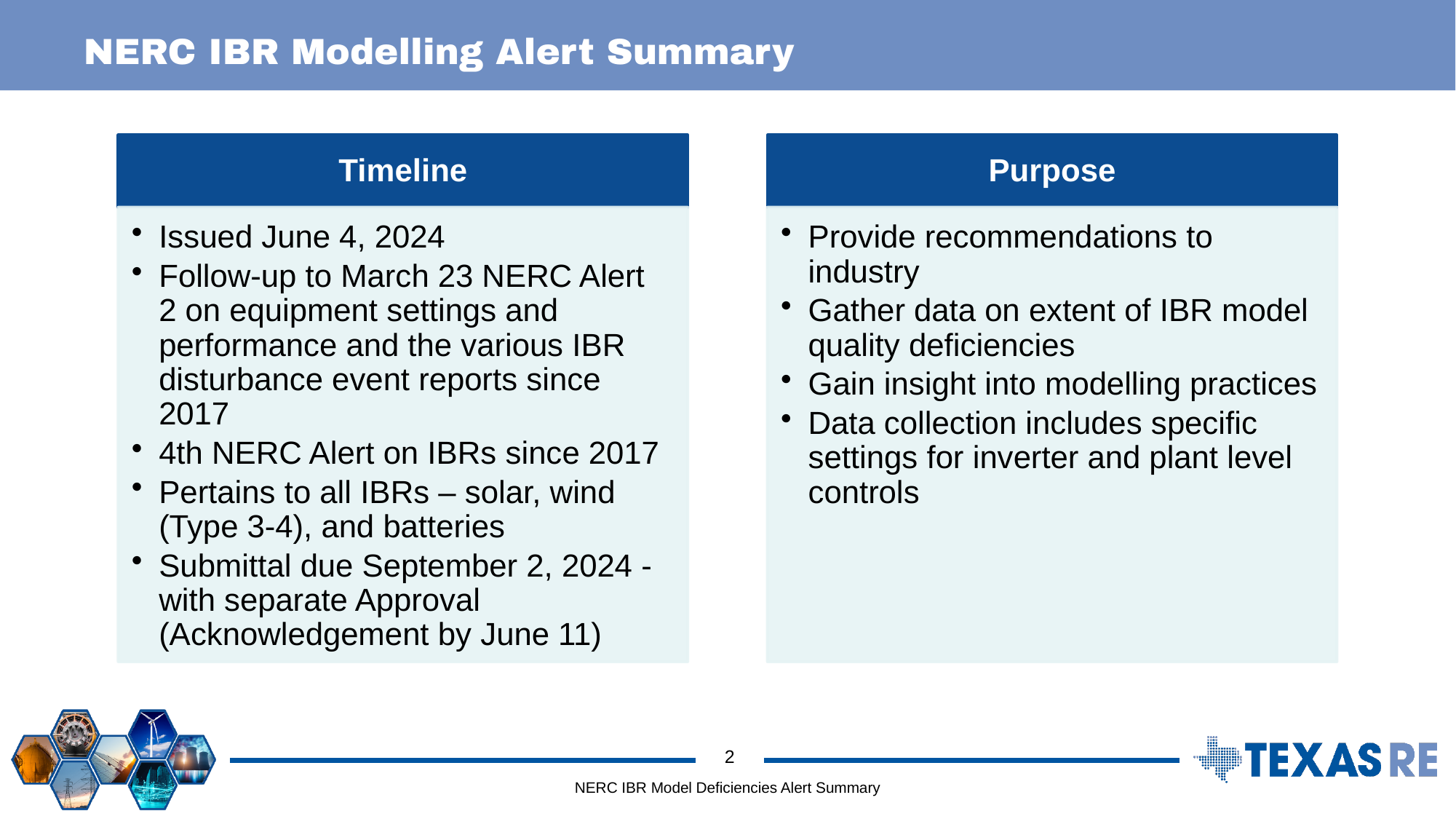

# NERC IBR Modelling Alert Summary
Timeline
Issued June 4, 2024
Follow-up to March 23 NERC Alert 2 on equipment settings and performance and the various IBR disturbance event reports since 2017
4th NERC Alert on IBRs since 2017
Pertains to all IBRs – solar, wind (Type 3-4), and batteries
Submittal due September 2, 2024 - with separate Approval  (Acknowledgement by June 11)
Purpose
Provide recommendations to industry
Gather data on extent of IBR model quality deficiencies
Gain insight into modelling practices
Data collection includes specific settings for inverter and plant level controls
NERC IBR Model Deficiencies Alert Summary